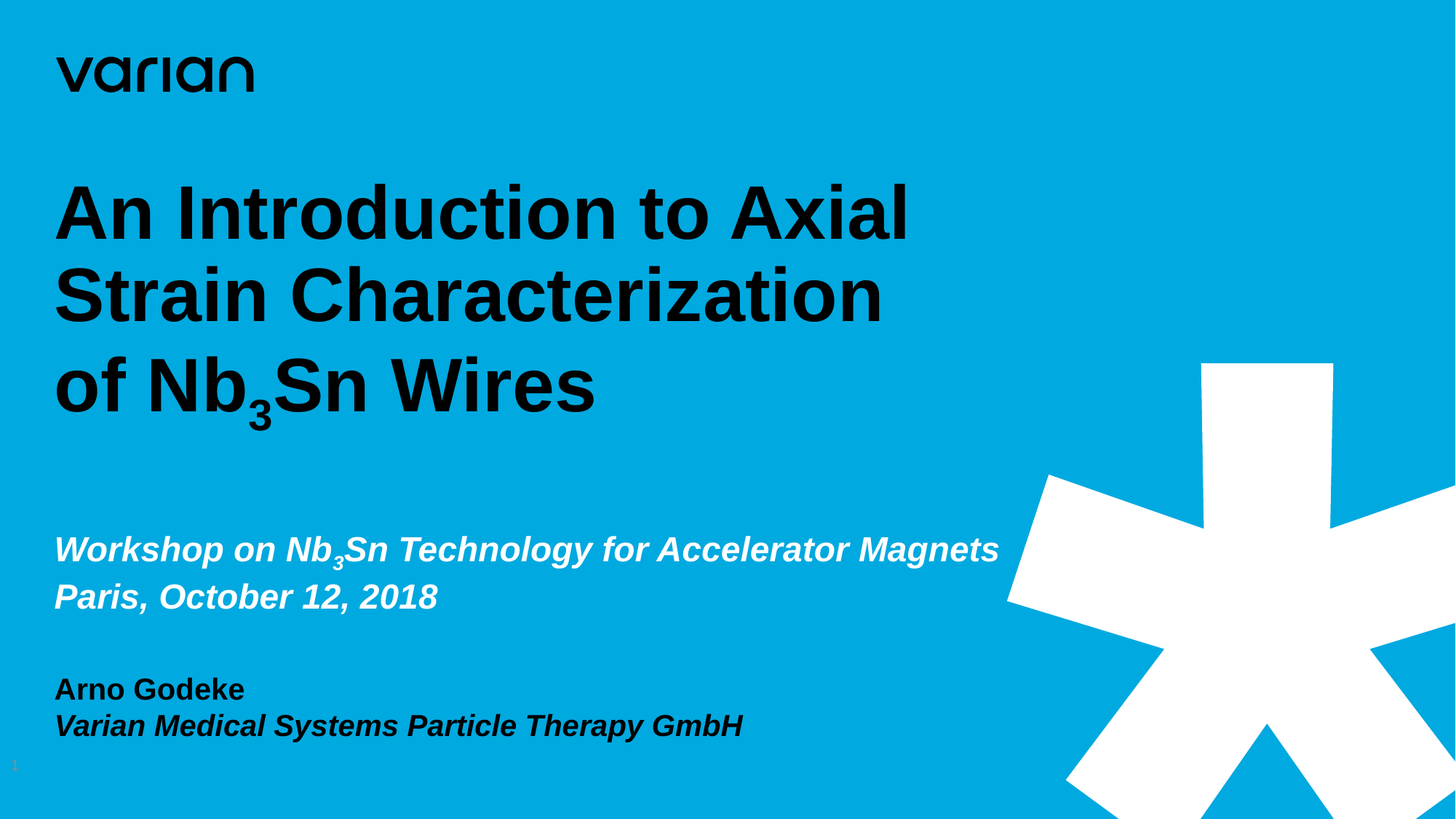

# An Introduction to Axial Strain Characterization of Nb3Sn Wires
Workshop on Nb3Sn Technology for Accelerator Magnets Paris, October 12, 2018
Arno Godeke
Varian Medical Systems Particle Therapy GmbH
1